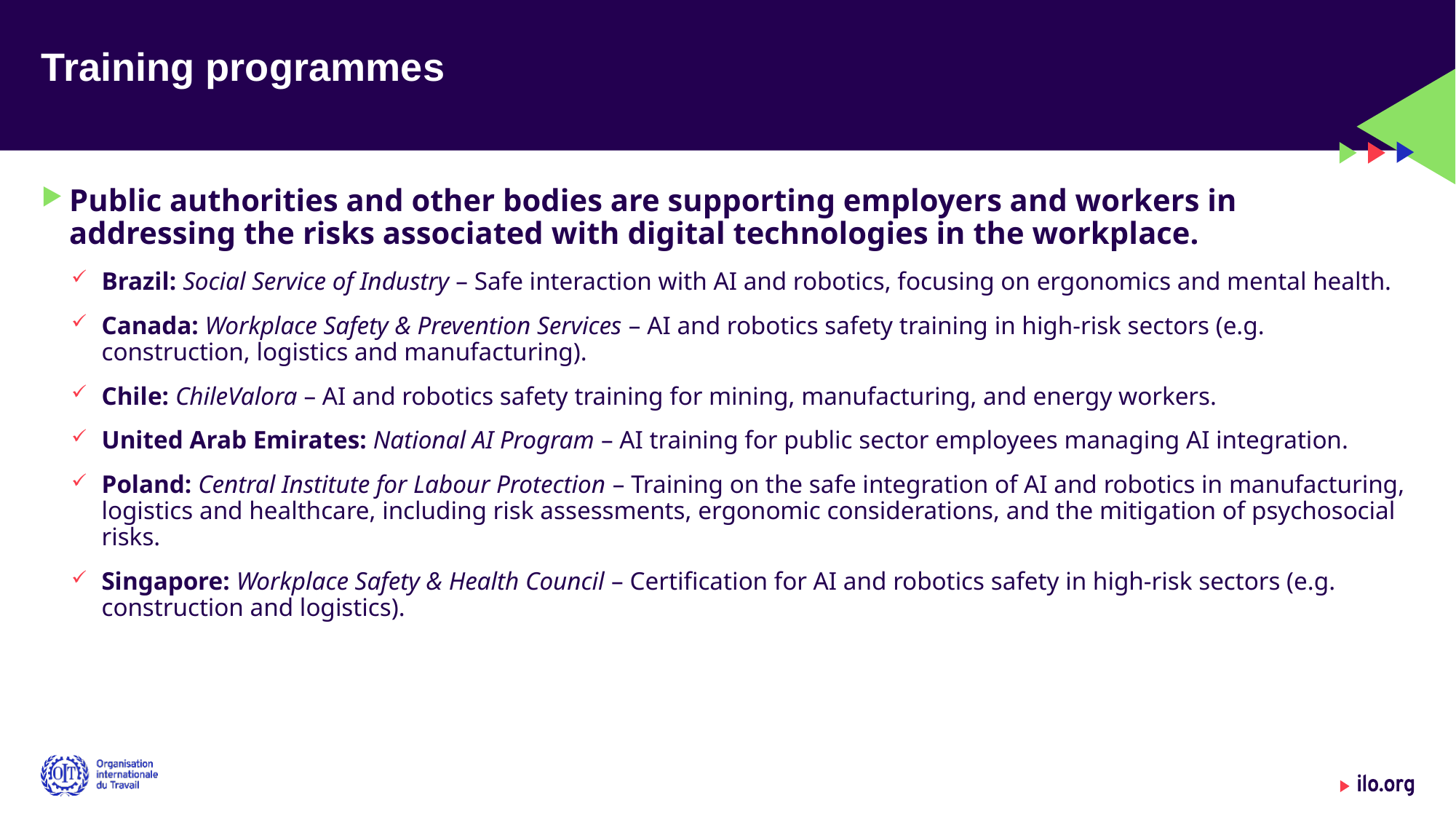

# Training programmes
Public authorities and other bodies are supporting employers and workers in addressing the risks associated with digital technologies in the workplace.
Brazil: Social Service of Industry – Safe interaction with AI and robotics, focusing on ergonomics and mental health.
Canada: Workplace Safety & Prevention Services – AI and robotics safety training in high-risk sectors (e.g. construction, logistics and manufacturing).
Chile: ChileValora – AI and robotics safety training for mining, manufacturing, and energy workers.
United Arab Emirates: National AI Program – AI training for public sector employees managing AI integration.
Poland: Central Institute for Labour Protection – Training on the safe integration of AI and robotics in manufacturing, logistics and healthcare, including risk assessments, ergonomic considerations, and the mitigation of psychosocial risks.
Singapore: Workplace Safety & Health Council – Certification for AI and robotics safety in high-risk sectors (e.g. construction and logistics).